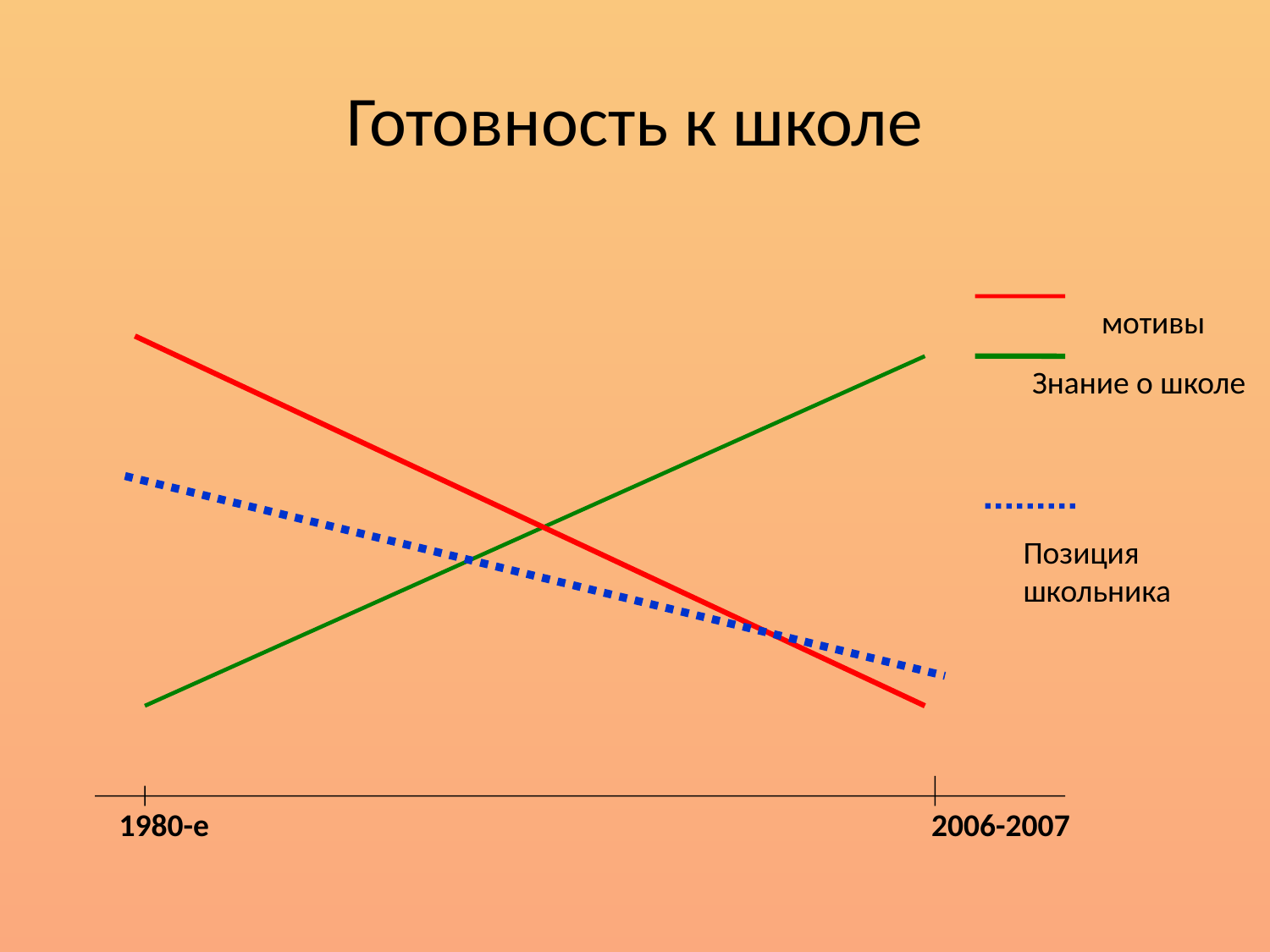

# Готовность к школе

мотивы

Знание о школе

Позиция
школьника

1980-е
2006-2007